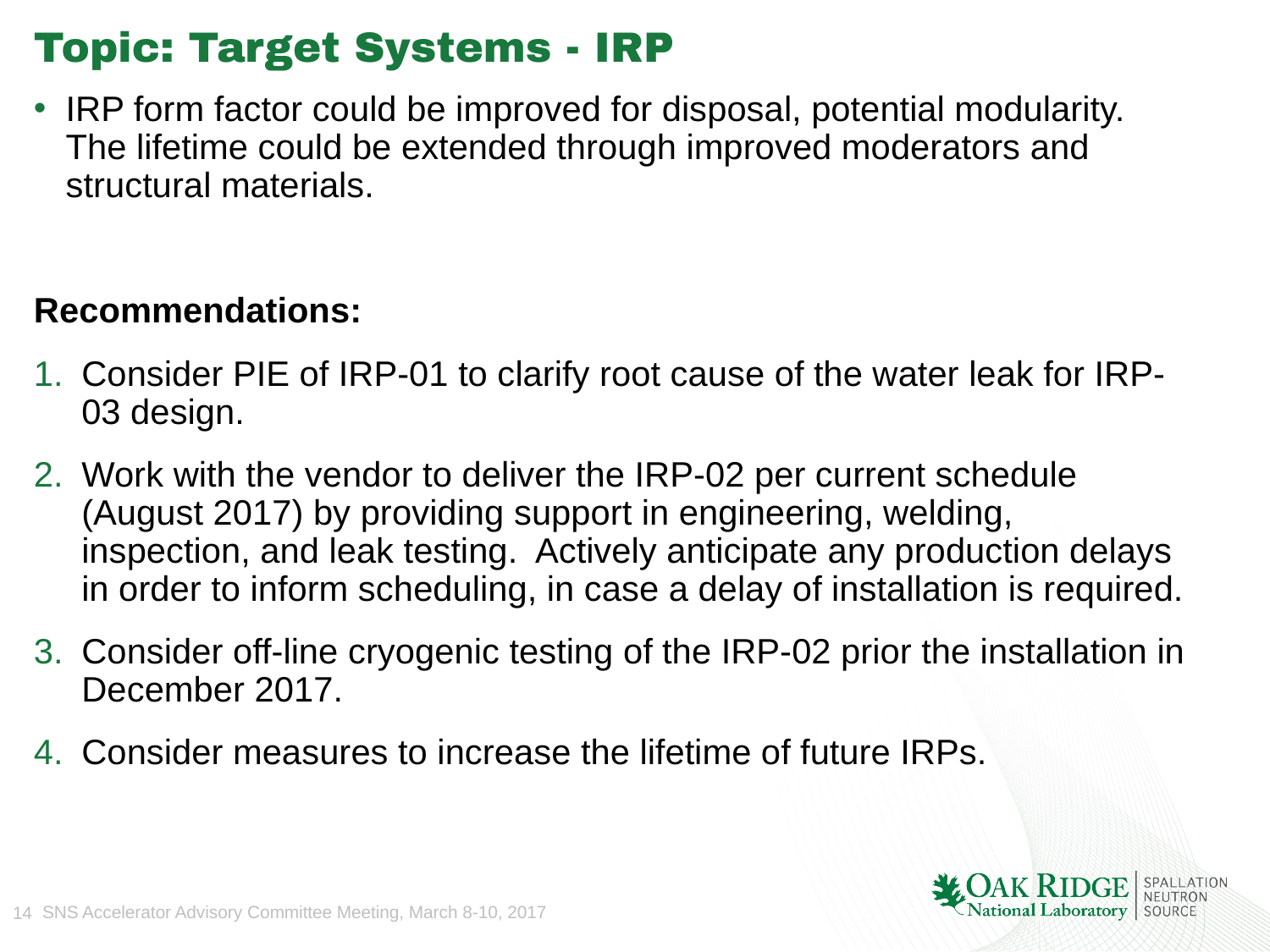

# Topic: Target Systems - IRP
IRP form factor could be improved for disposal, potential modularity. The lifetime could be extended through improved moderators and structural materials.

Recommendations:
Consider PIE of IRP-01 to clarify root cause of the water leak for IRP-03 design.
Work with the vendor to deliver the IRP-02 per current schedule (August 2017) by providing support in engineering, welding, inspection, and leak testing.  Actively anticipate any production delays in order to inform scheduling, in case a delay of installation is required.
Consider off-line cryogenic testing of the IRP-02 prior the installation in December 2017.
Consider measures to increase the lifetime of future IRPs.